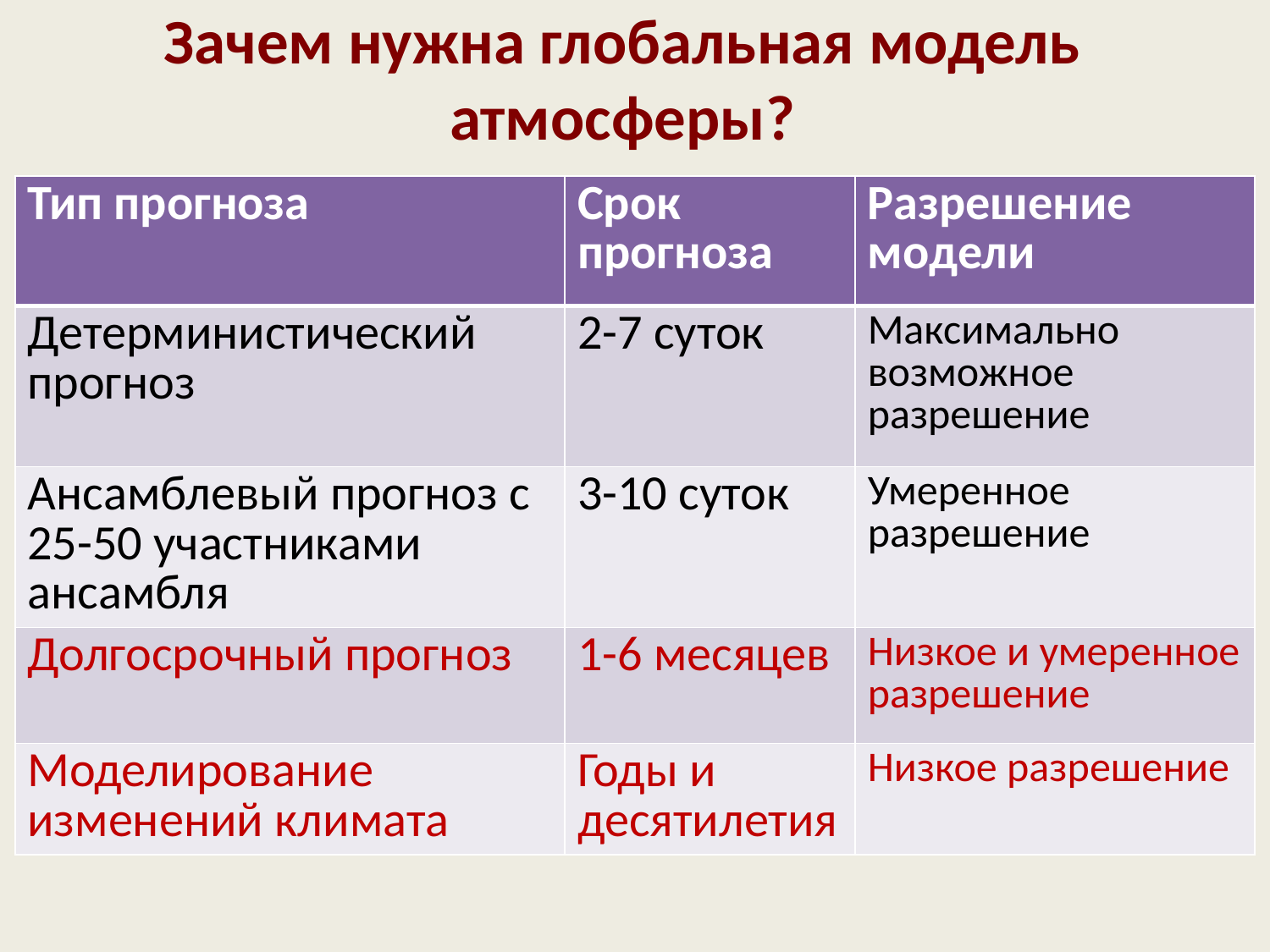

# Зачем нужна глобальная модель атмосферы?
| Тип прогноза | Срок прогноза | Разрешение модели |
| --- | --- | --- |
| Детерминистический прогноз | 2-7 суток | Максимально возможное разрешение |
| Ансамблевый прогноз с 25-50 участниками ансамбля | 3-10 суток | Умеренное разрешение |
| Долгосрочный прогноз | 1-6 месяцев | Низкое и умеренное разрешение |
| Моделирование изменений климата | Годы и десятилетия | Низкое разрешение |